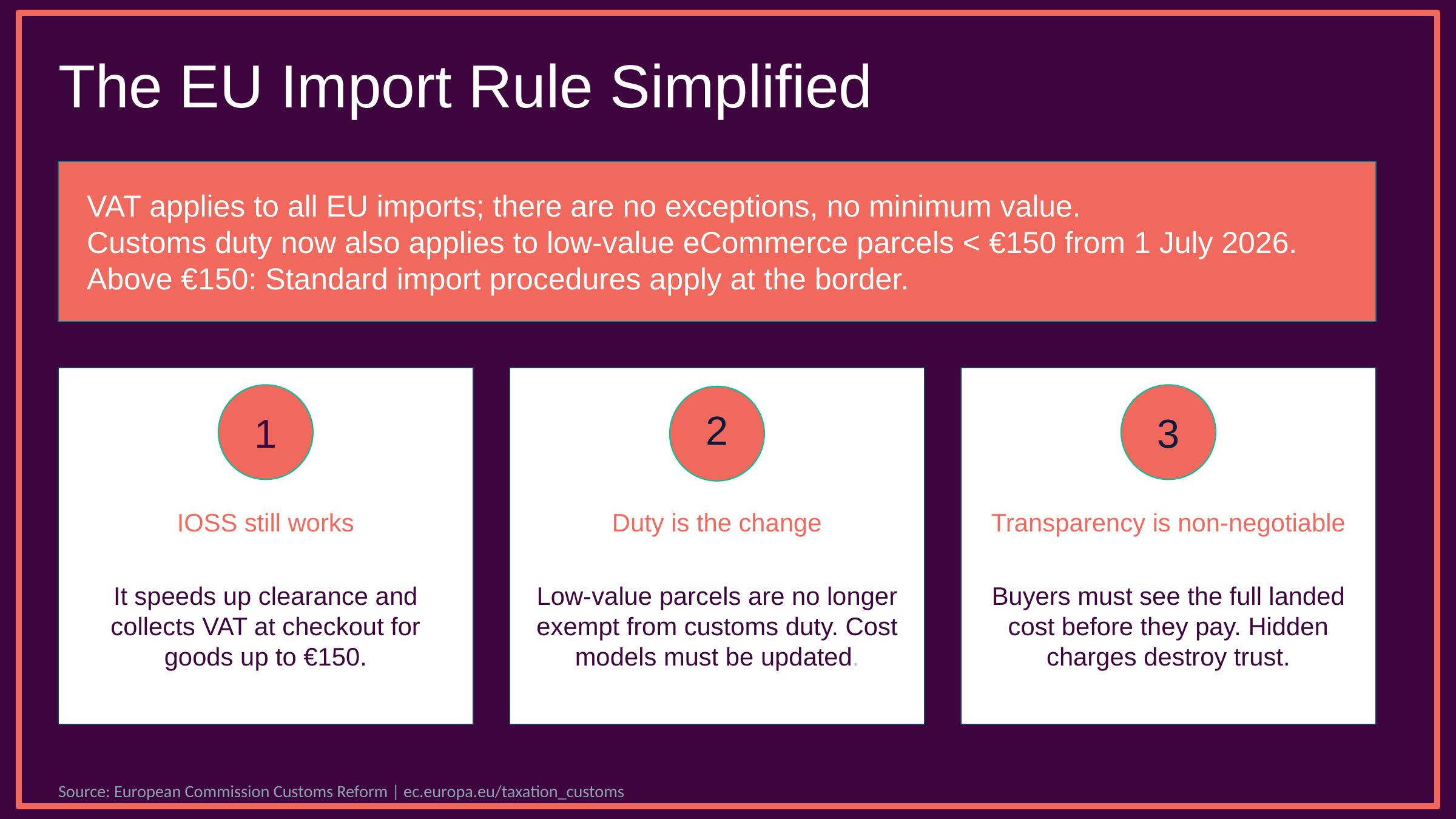

The EU Import Rule Simplified

VAT applies to all EU imports; there are no exceptions, no minimum value.
Customs duty now also applies to low-value eCommerce parcels < €150 from 1 July 2026.
Above €150: Standard import procedures apply at the border.

1

3
2
IOSS still works
Duty is the change
Transparency is non-negotiable
It speeds up clearance and collects VAT at checkout for goods up to €150.
Low-value parcels are no longer exempt from customs duty. Cost models must be updated.
Buyers must see the full landed cost before they pay. Hidden charges destroy trust.
Source: European Commission Customs Reform | ec.europa.eu/taxation_customs